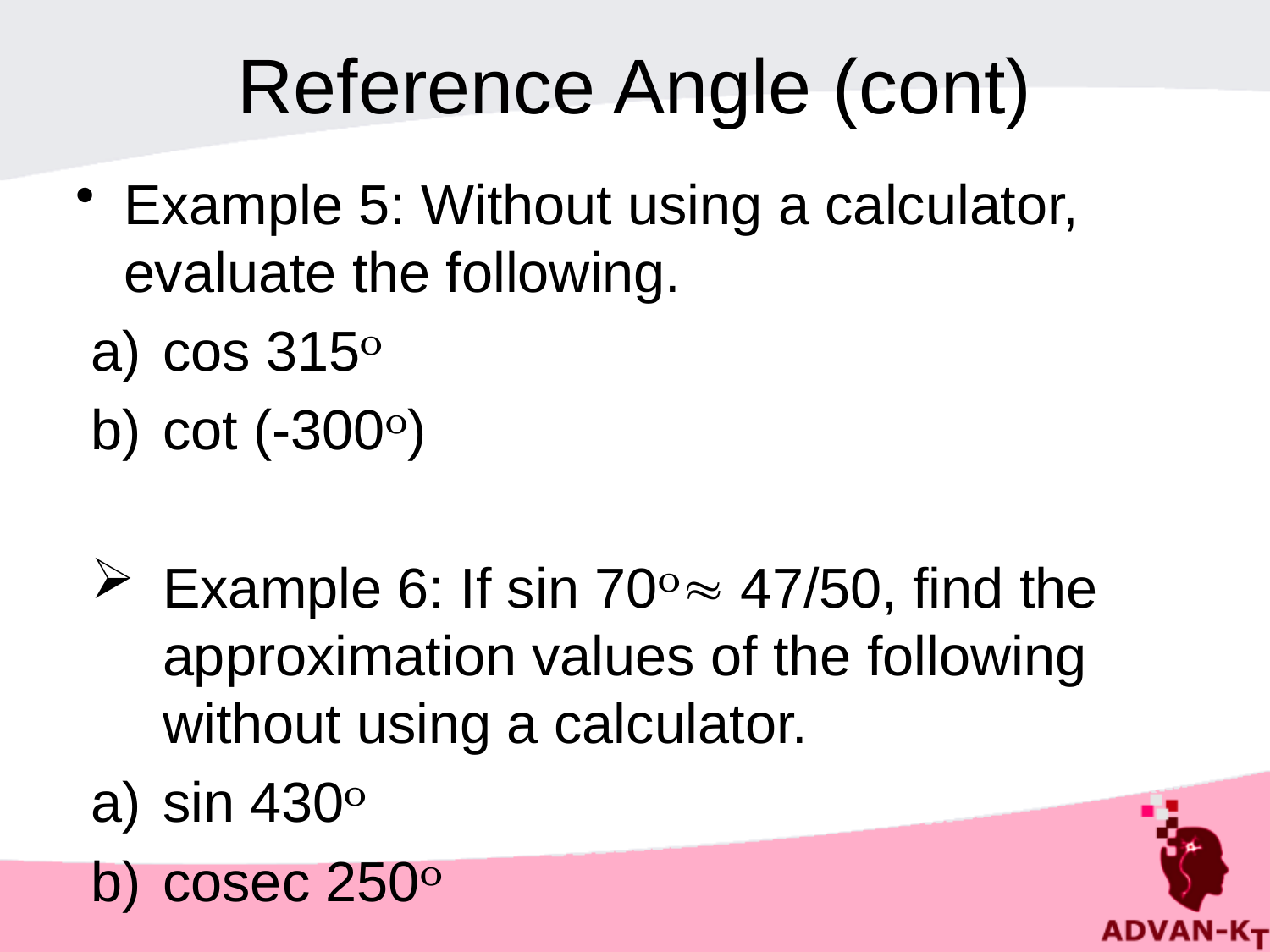

# Reference Angle (cont)
Example 5: Without using a calculator, evaluate the following.
cos 315ᵒ
cot (-300ᵒ)

Example 6: If sin 70ᵒ≈ 47/50, find the approximation values of the following without using a calculator.
sin 430ᵒ
cosec 250ᵒ